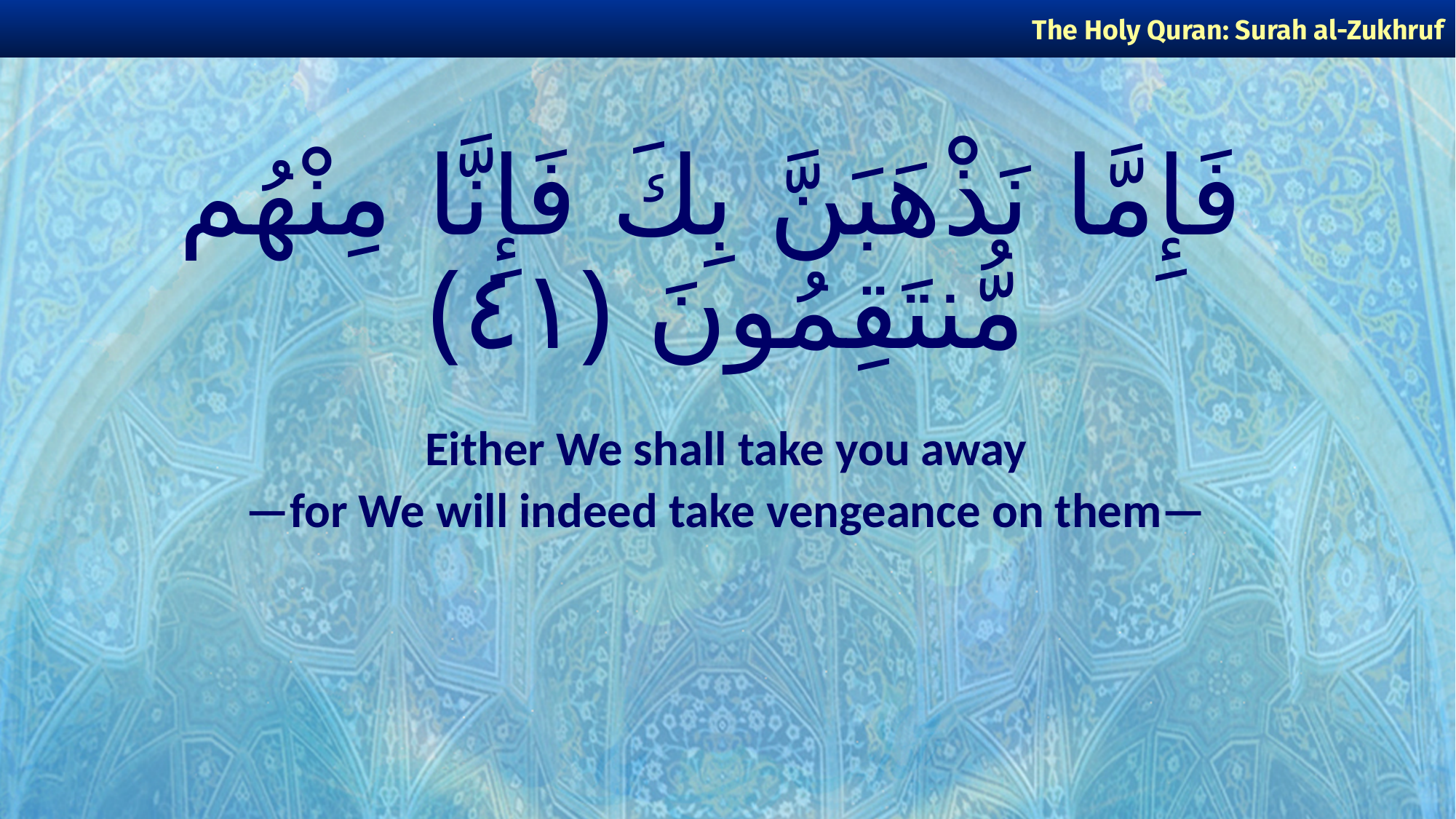

The Holy Quran: Surah al-Zukhruf
# فَإِمَّا نَذْهَبَنَّ بِكَ فَإِنَّا مِنْهُم مُّنتَقِمُونَ ﴿٤١﴾
Either We shall take you away
—for We will indeed take vengeance on them—